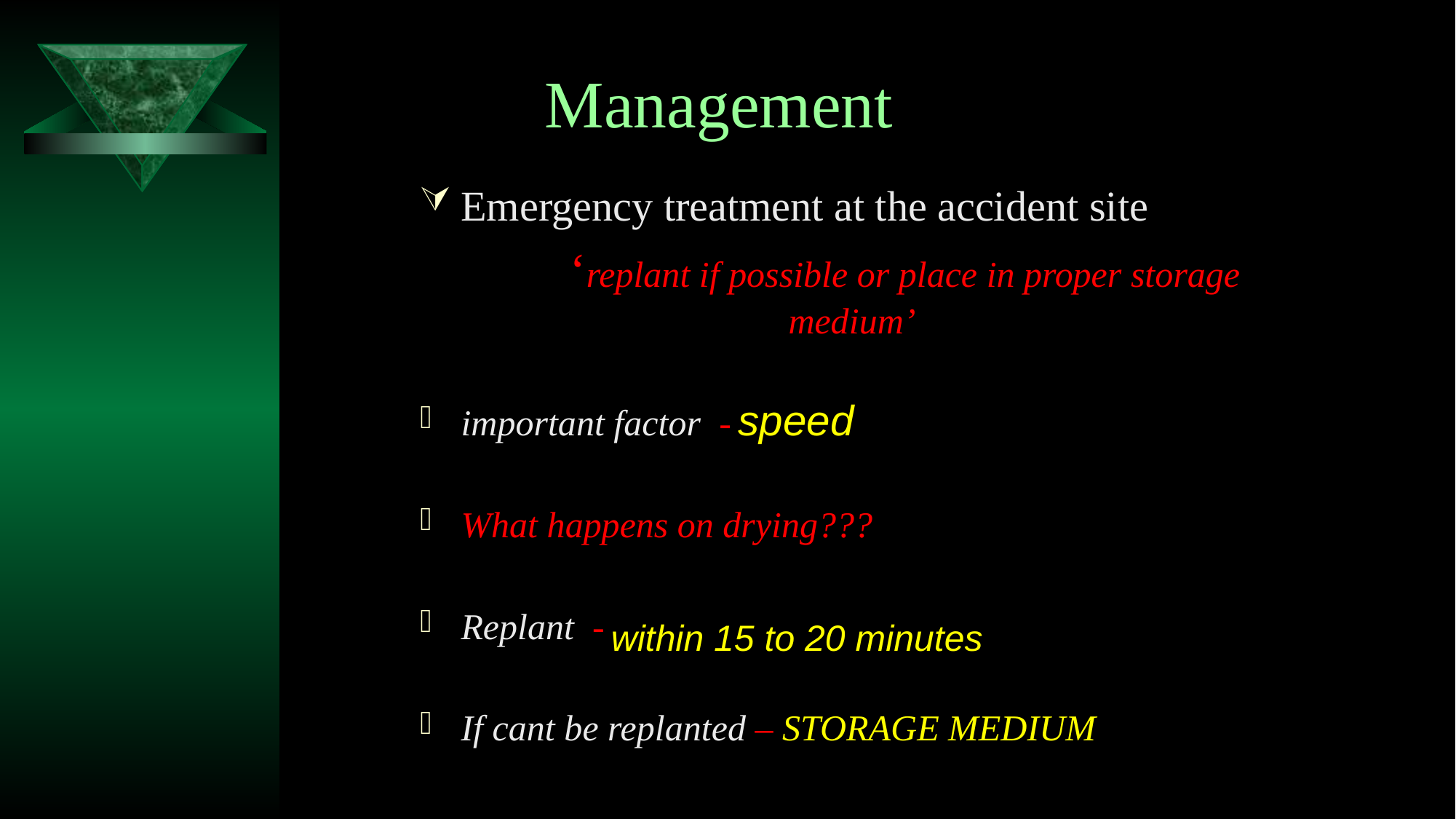

Management
Emergency treatment at the accident site
		‘replant if possible or place in proper storage 				medium’

important factor  -

What happens on drying???

Replant  -

If cant be replanted – STORAGE MEDIUM

speed

within 15 to 20 minutes